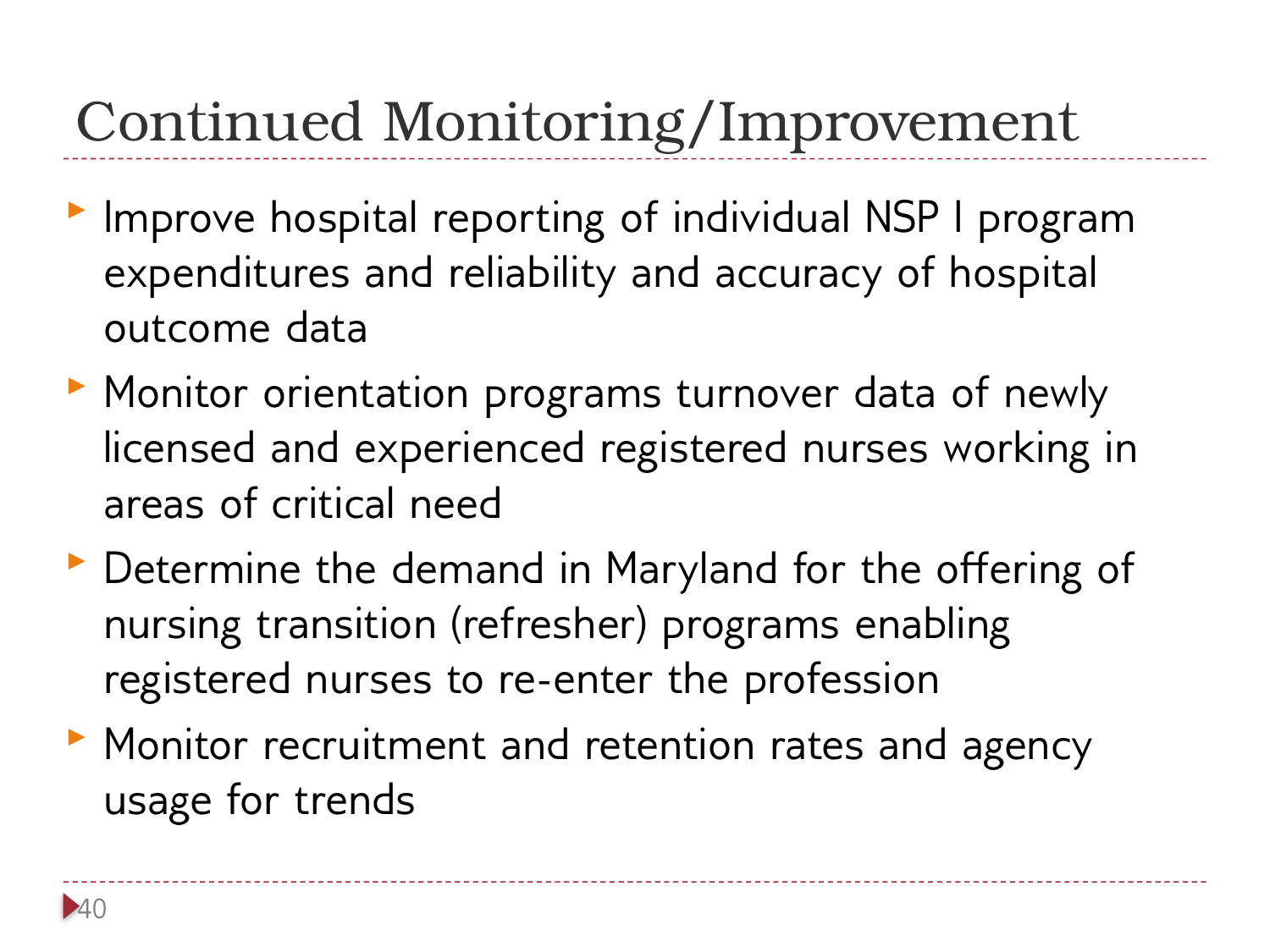

# Continued Monitoring/Improvement
Improve hospital reporting of individual NSP I program expenditures and reliability and accuracy of hospital outcome data
Monitor orientation programs turnover data of newly licensed and experienced registered nurses working in areas of critical need
Determine the demand in Maryland for the offering of nursing transition (refresher) programs enabling registered nurses to re-enter the profession
Monitor recruitment and retention rates and agency usage for trends